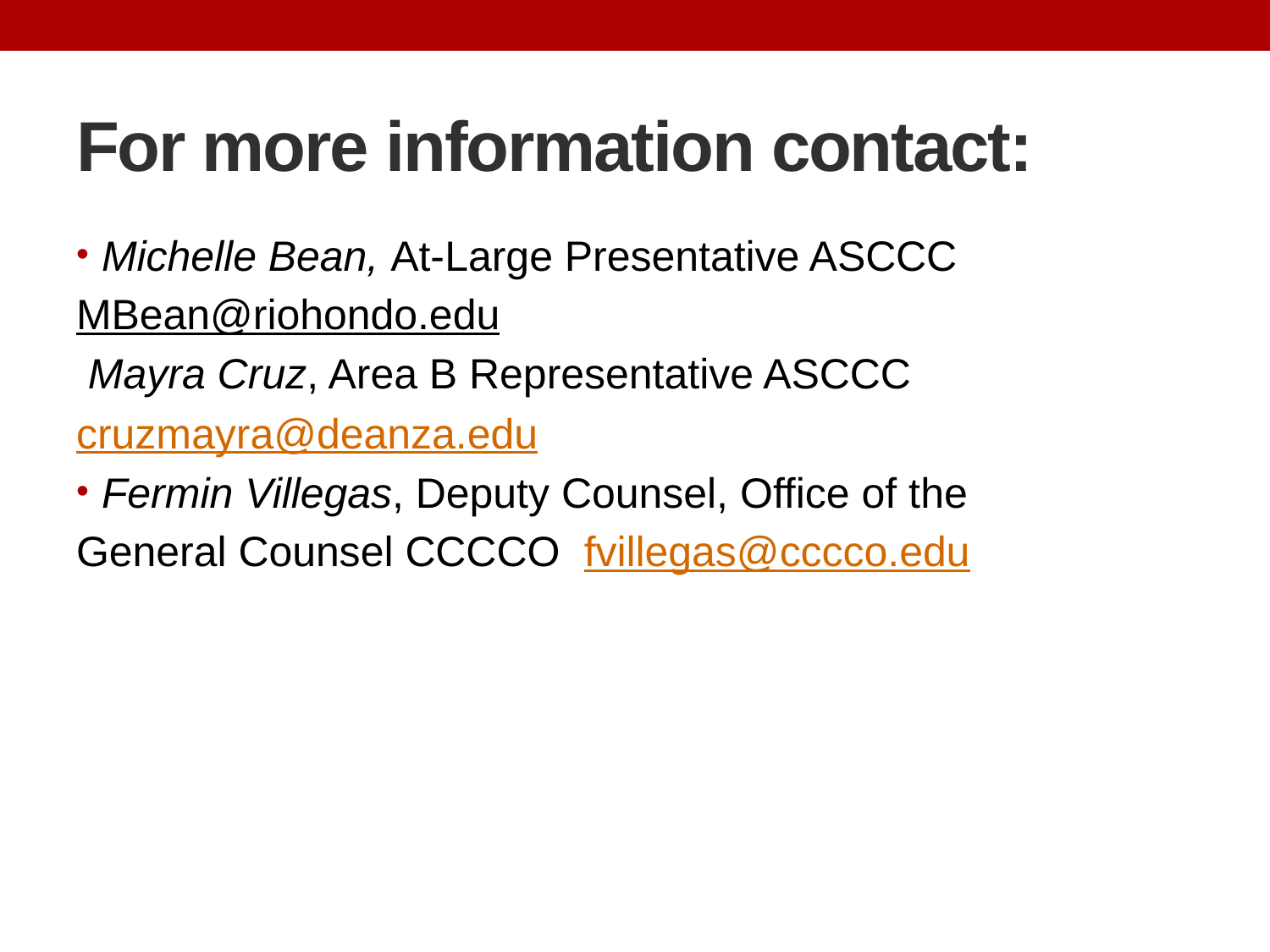

# For more information contact:
Michelle Bean, At-Large Presentative ASCCC
MBean@riohondo.edu
 Mayra Cruz, Area B Representative ASCCC
cruzmayra@deanza.edu
Fermin Villegas, Deputy Counsel, Office of the
General Counsel CCCCO  fvillegas@cccco.edu